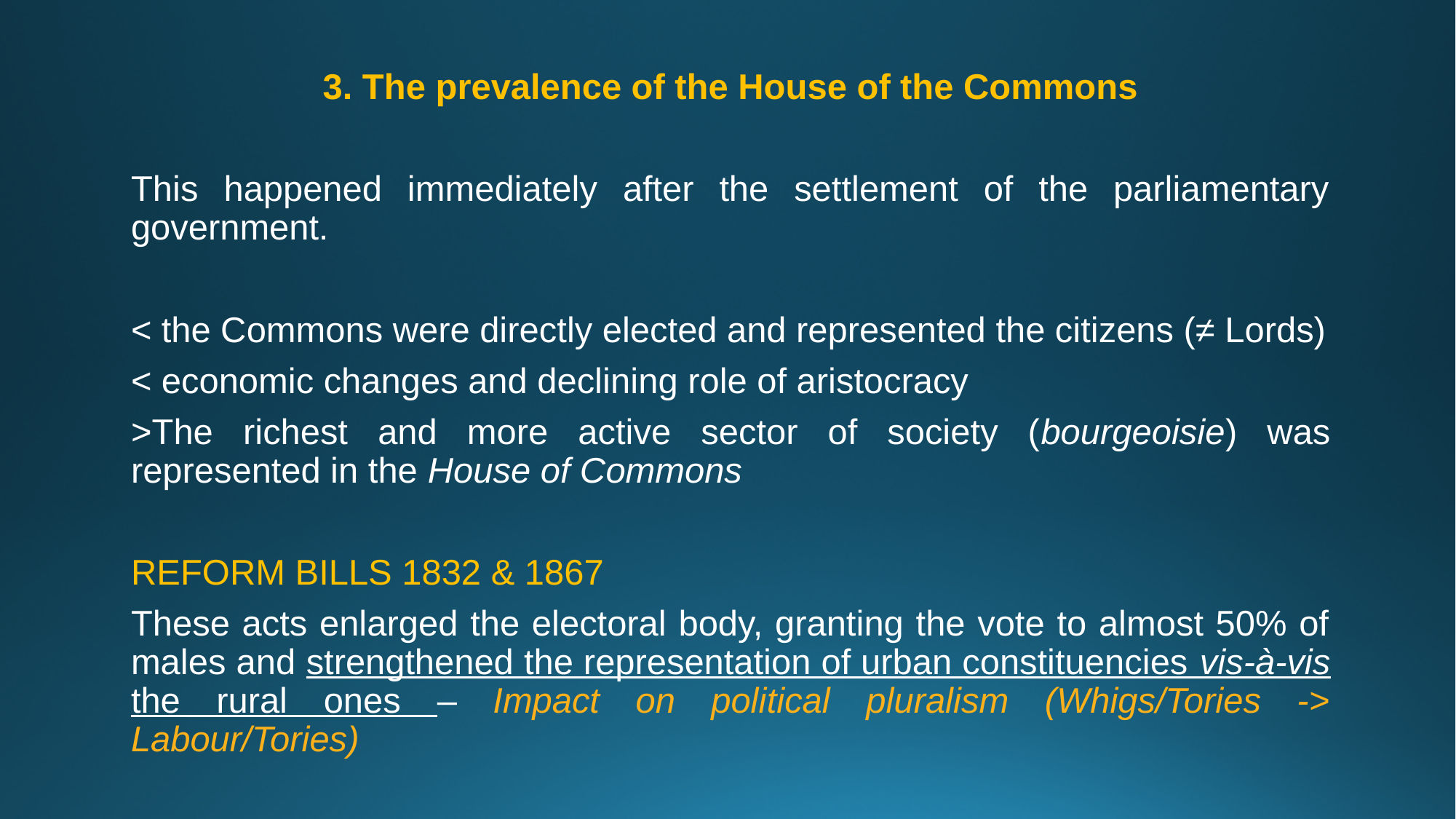

3. The prevalence of the House of the Commons

This happened immediately after the settlement of the parliamentary government.

< the Commons were directly elected and represented the citizens (≠ Lords)
< economic changes and declining role of aristocracy
>The richest and more active sector of society (bourgeoisie) was represented in the House of Commons

REFORM BILLS 1832 & 1867
These acts enlarged the electoral body, granting the vote to almost 50% of males and strengthened the representation of urban constituencies vis-à-vis the rural ones – Impact on political pluralism (Whigs/Tories -> Labour/Tories)